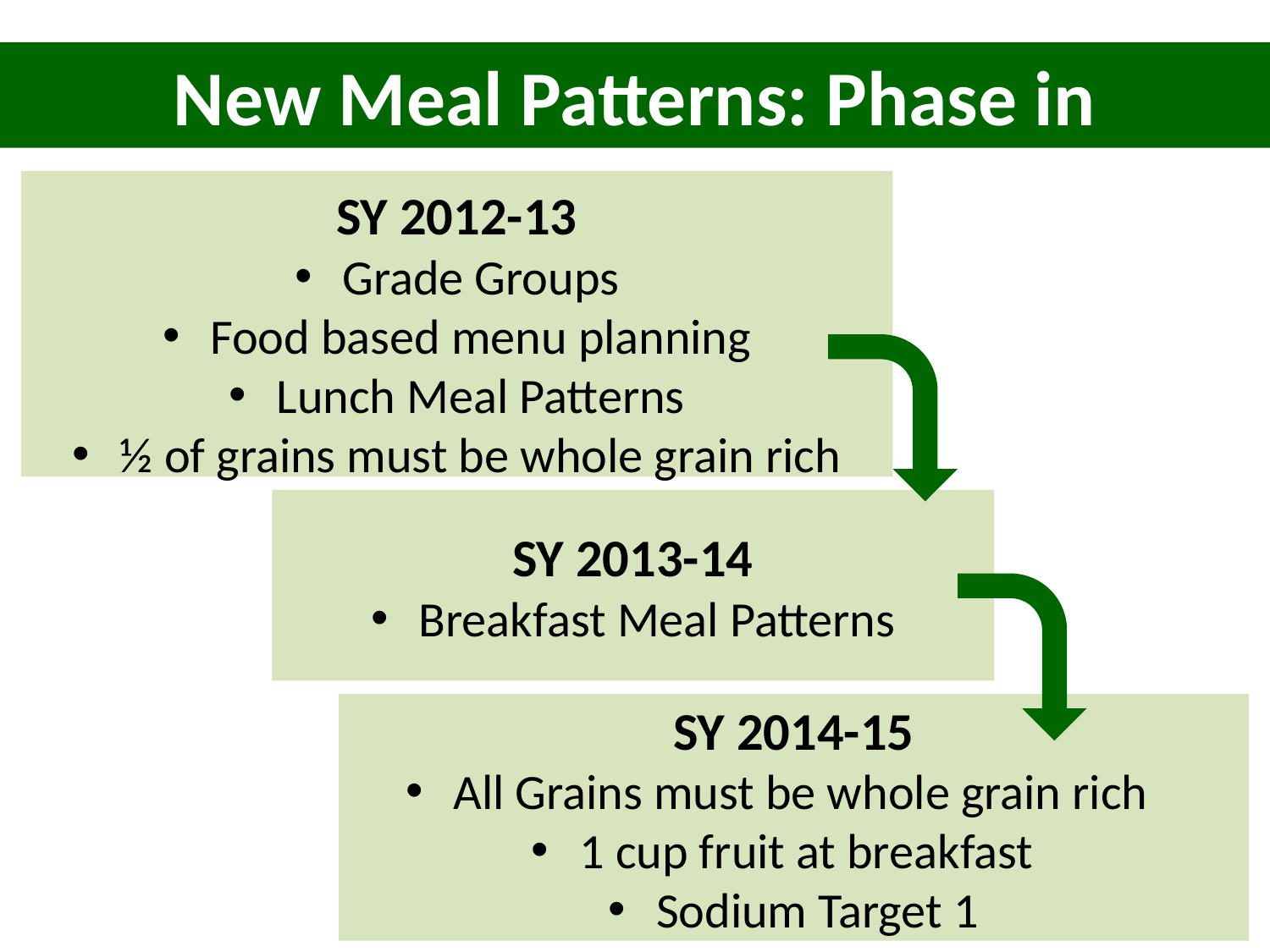

New Meal Patterns: Phase in

SY 2012-13
Grade Groups
Food based menu planning
Lunch Meal Patterns
½ of grains must be whole grain rich

SY 2013-14
Breakfast Meal Patterns

SY 2014-15
All Grains must be whole grain rich
1 cup fruit at breakfast
Sodium Target 1